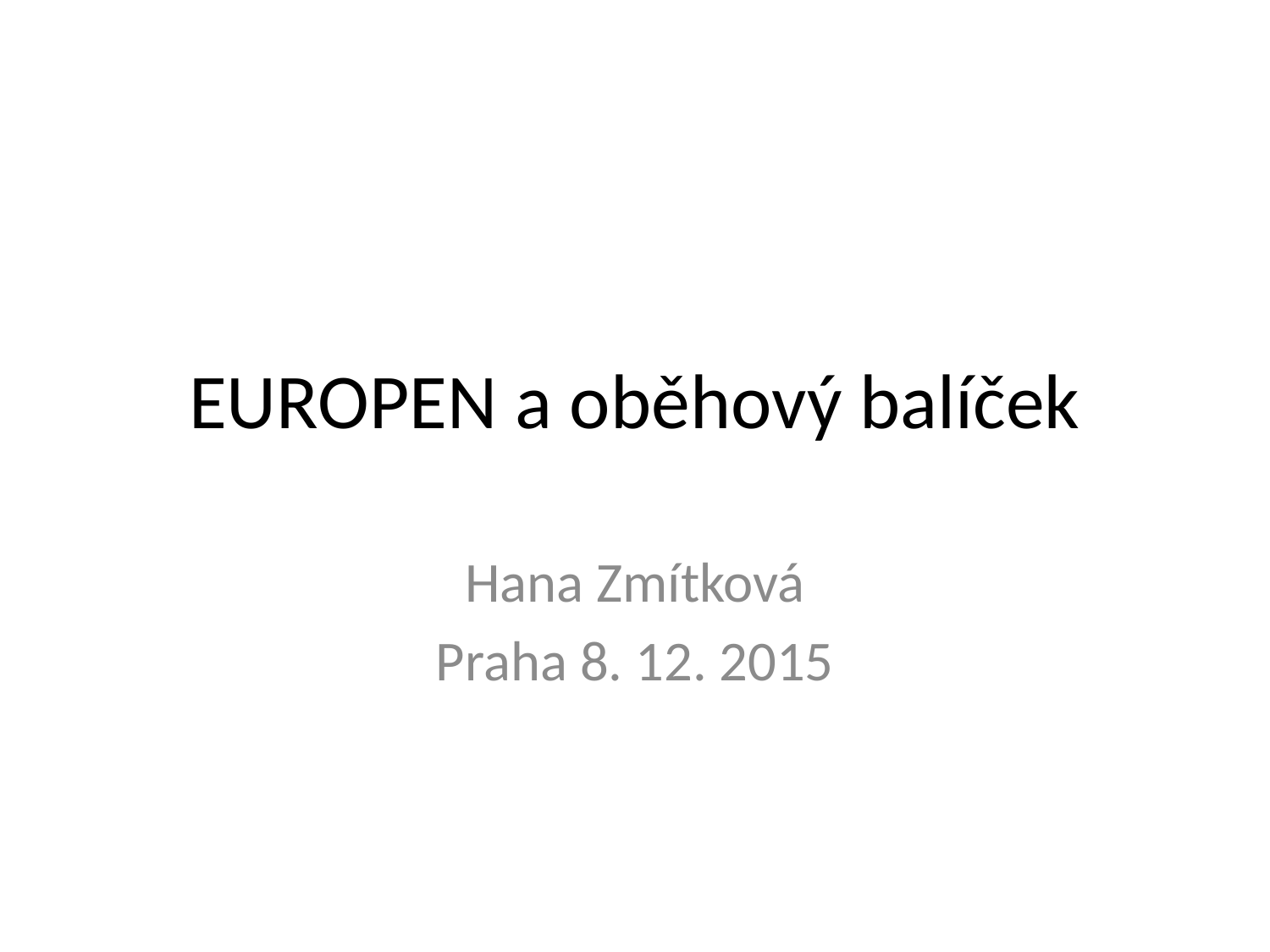

# EUROPEN a oběhový balíček
Hana Zmítková
Praha 8. 12. 2015